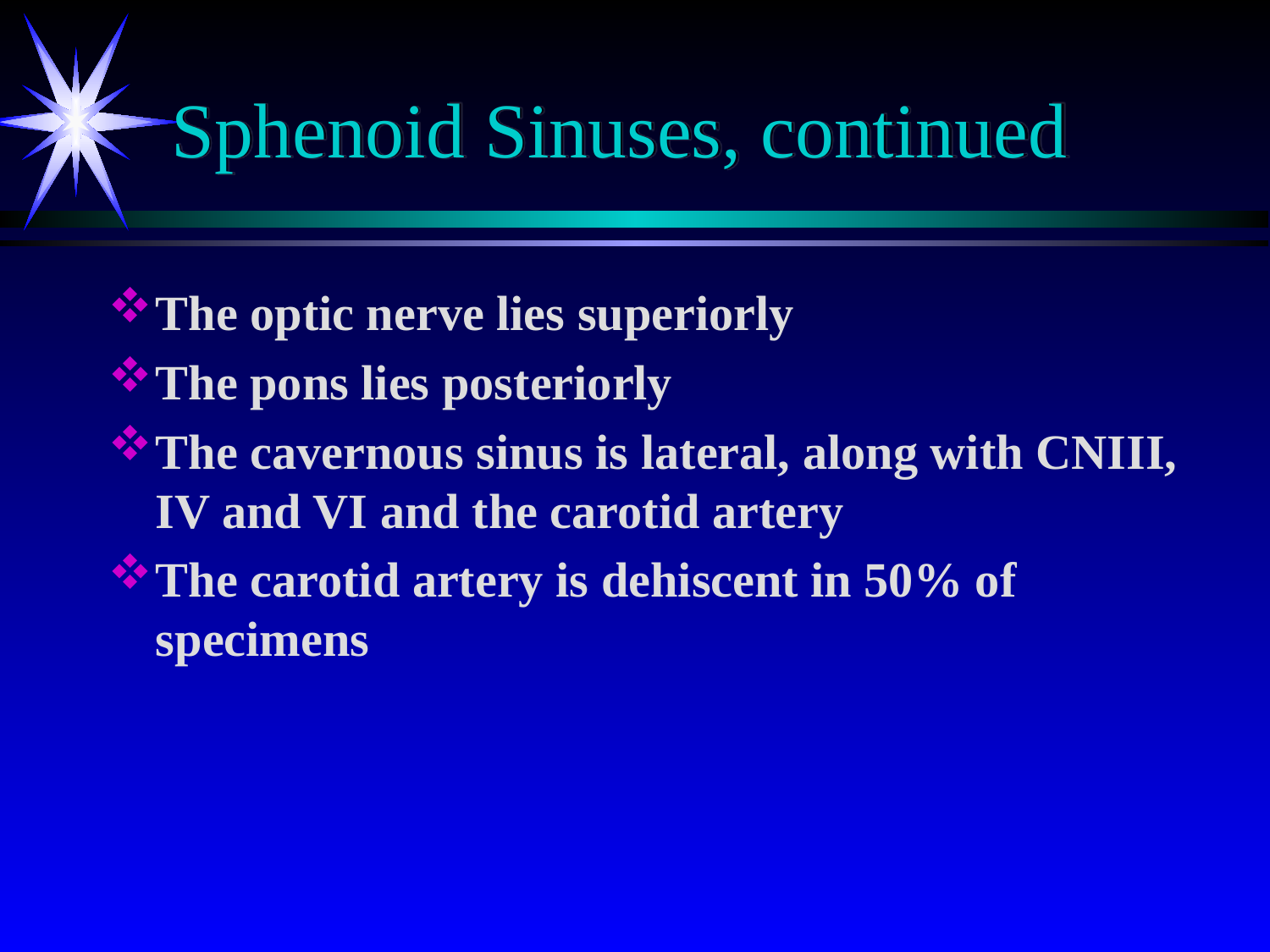

# Sphenoid Sinuses, continued
The optic nerve lies superiorly
The pons lies posteriorly
The cavernous sinus is lateral, along with CNIII, IV and VI and the carotid artery
The carotid artery is dehiscent in 50% of specimens